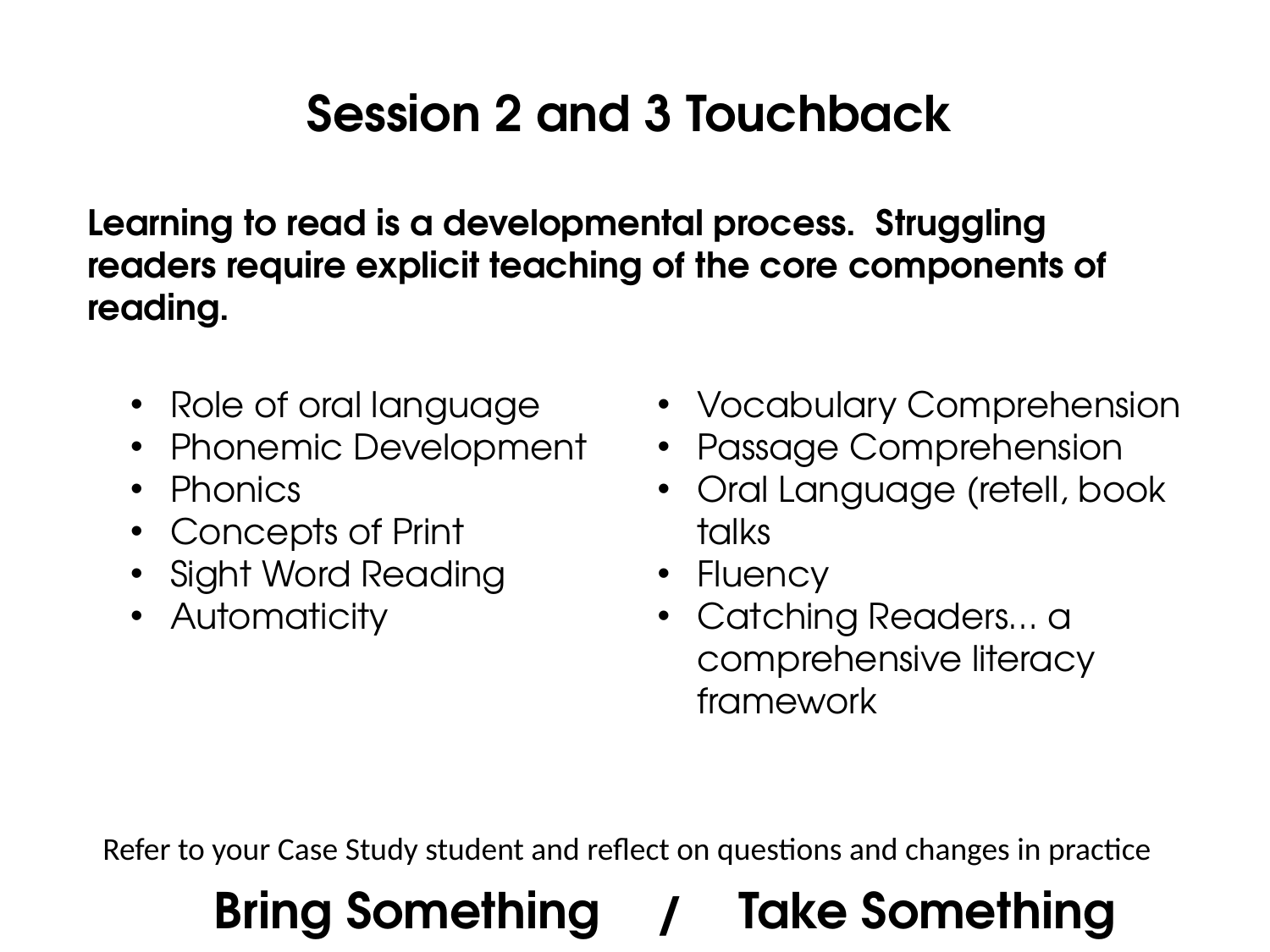

Session 2 and 3 Touchback

Learning to read is a developmental process.  Struggling readers require explicit teaching of the core components of reading.

Role of oral language
Phonemic Development
Phonics
Concepts of Print
Sight Word Reading
Automaticity

Vocabulary Comprehension
Passage Comprehension
Oral Language (retell, book talks
Fluency
Catching Readers… a comprehensive literacy framework
Refer to your Case Study student and reflect on questions and changes in practice
Bring Something    /    Take Something